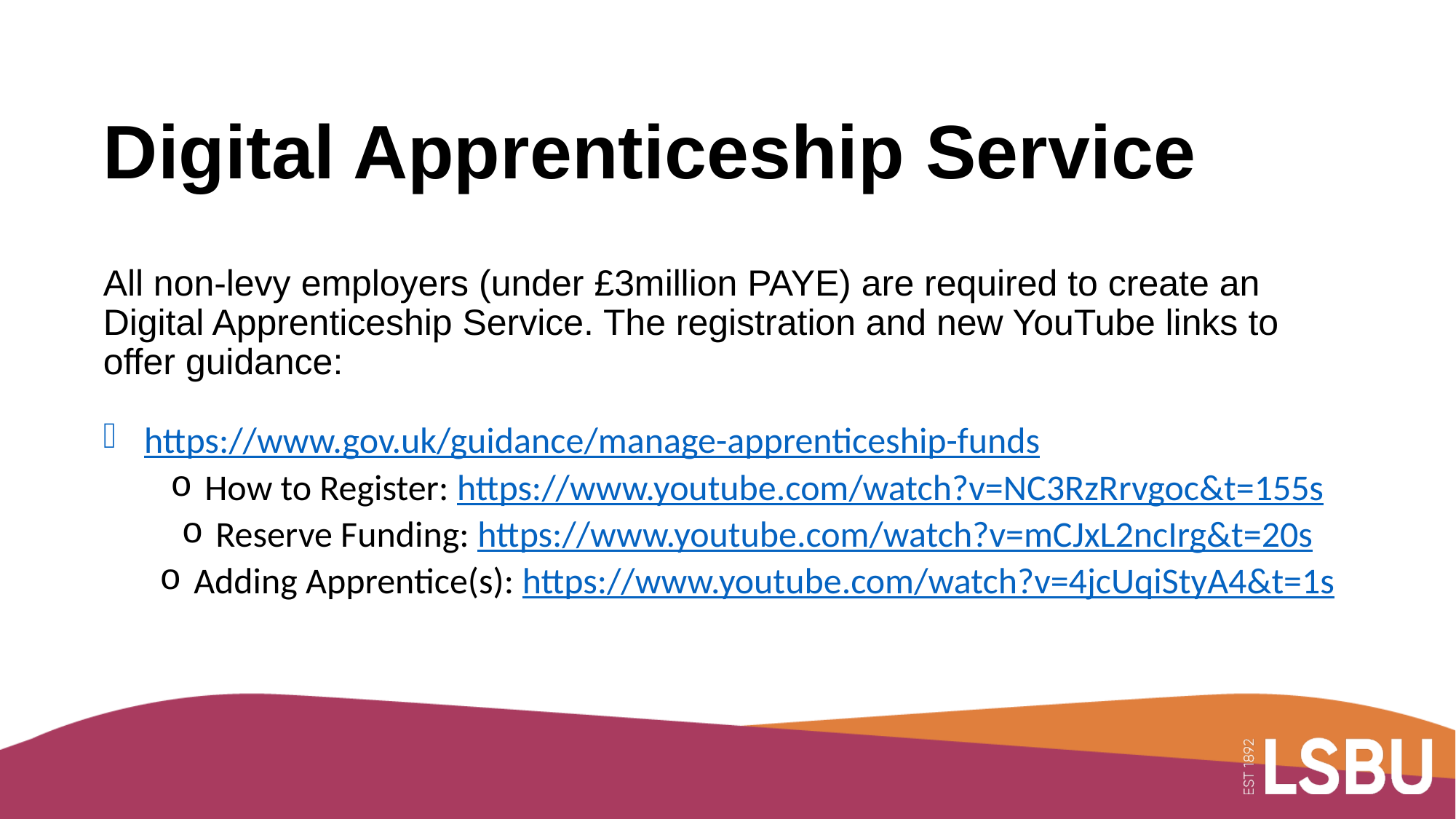

# Digital Apprenticeship Service
All non-levy employers (under £3million PAYE) are required to create an Digital Apprenticeship Service. The registration and new YouTube links to offer guidance:

https://www.gov.uk/guidance/manage-apprenticeship-funds
How to Register: https://www.youtube.com/watch?v=NC3RzRrvgoc&t=155s
Reserve Funding: https://www.youtube.com/watch?v=mCJxL2ncIrg&t=20s
Adding Apprentice(s): https://www.youtube.com/watch?v=4jcUqiStyA4&t=1s